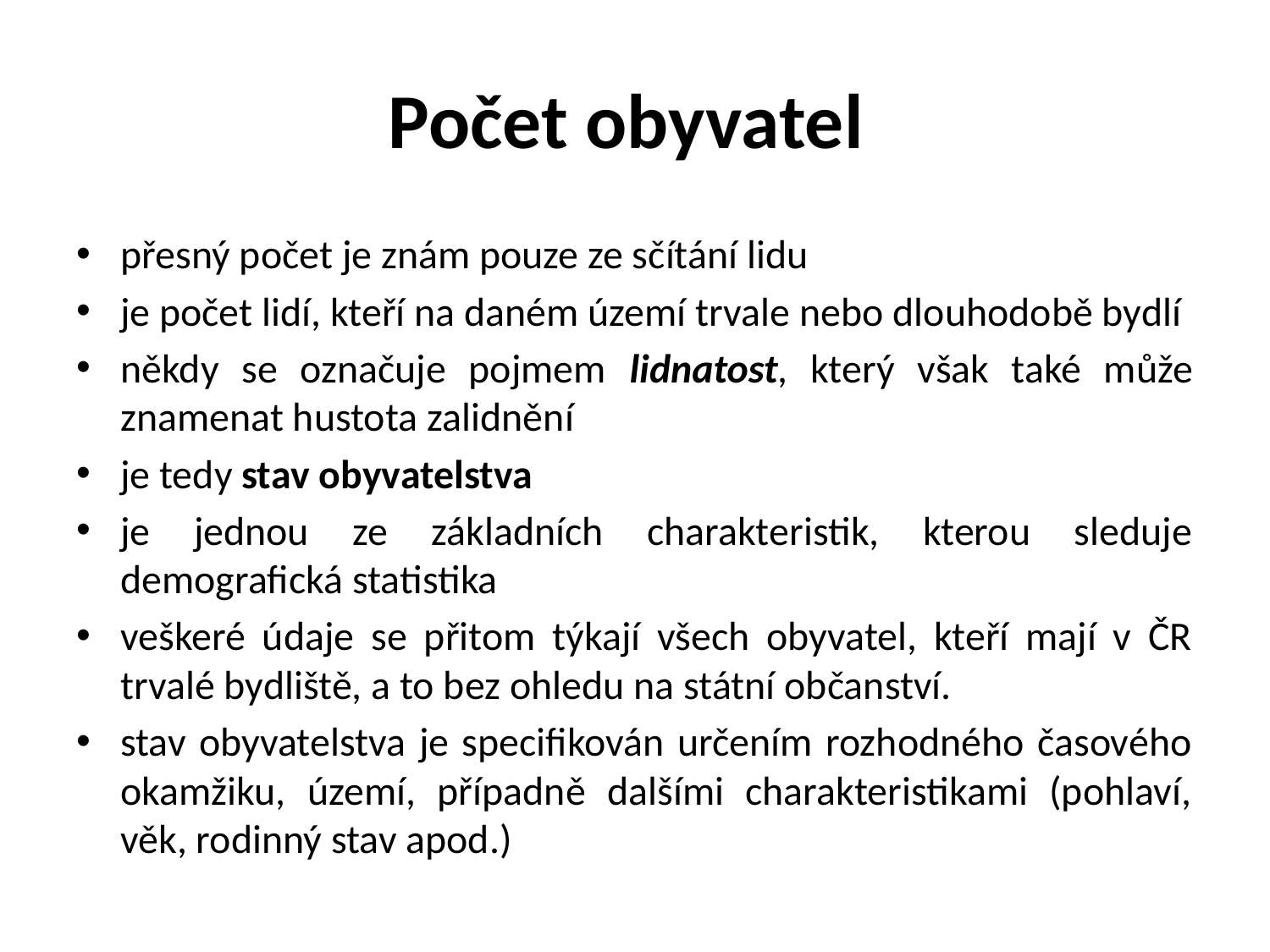

# Počet obyvatel
přesný počet je znám pouze ze sčítání lidu
je počet lidí, kteří na daném území trvale nebo dlouhodobě bydlí
někdy se označuje pojmem lidnatost, který však také může znamenat hustota zalidnění
je tedy stav obyvatelstva
je jednou ze základních charakteristik, kterou sleduje demografická statistika
veškeré údaje se přitom týkají všech obyvatel, kteří mají v ČR trvalé bydliště, a to bez ohledu na státní občanství.
stav obyvatelstva je specifikován určením rozhodného časového okamžiku, území, případně dalšími charakteristikami (pohlaví, věk, rodinný stav apod.)